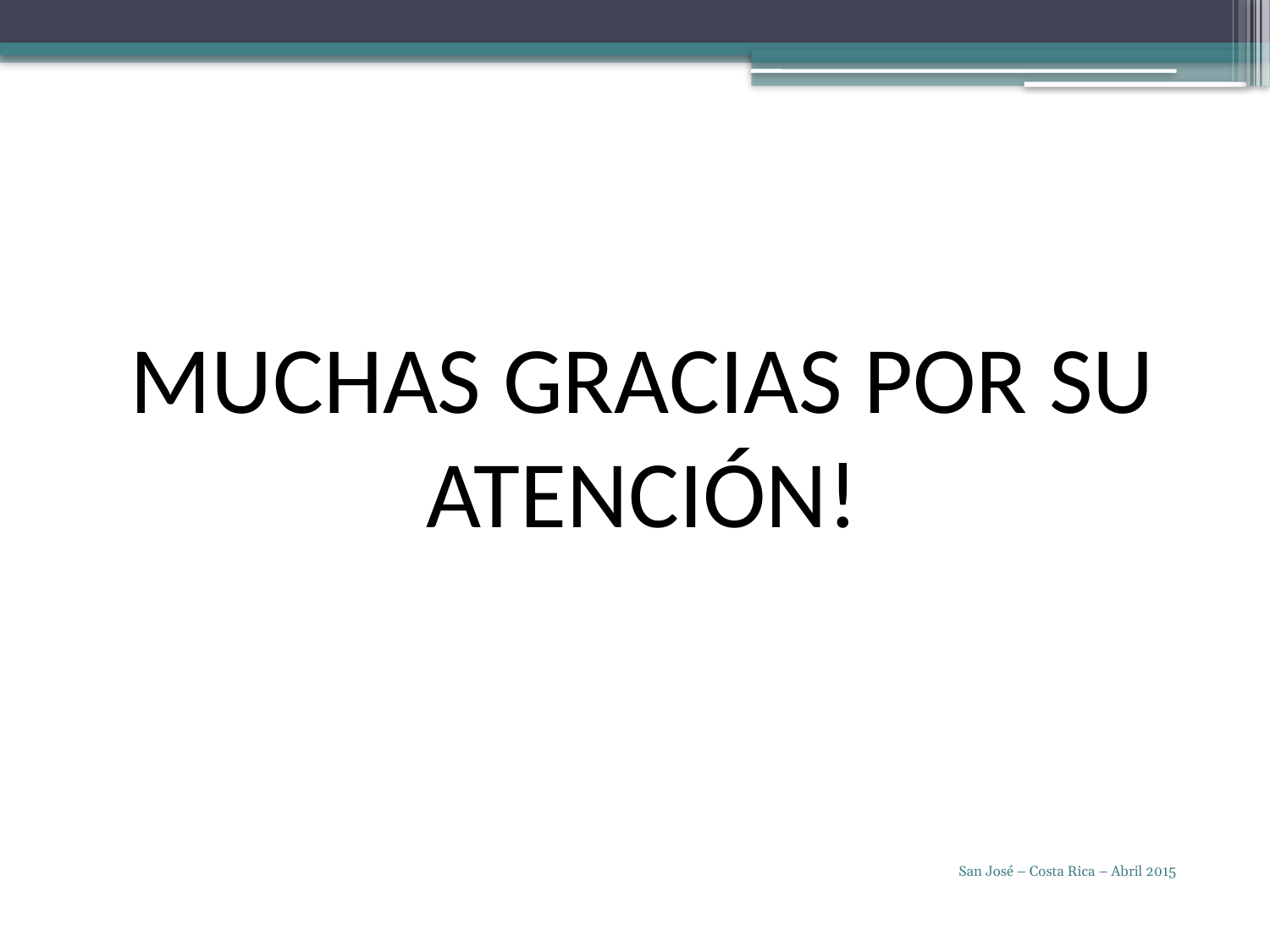

MUCHAS GRACIAS POR SU ATENCIÓN!

San José – Costa Rica – Abril 2015